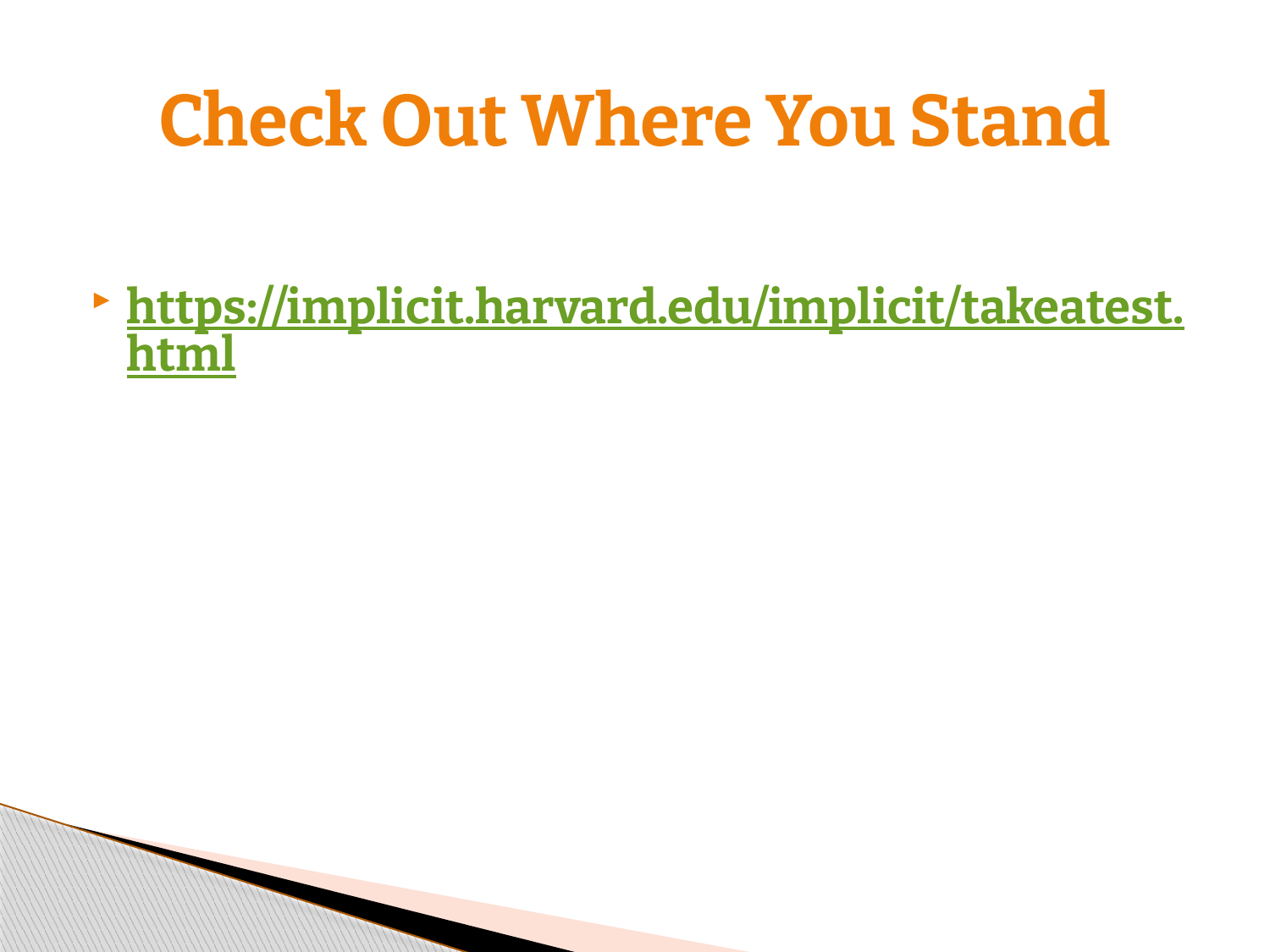

# Check Out Where You Stand

https://implicit.harvard.edu/implicit/takeatest.html